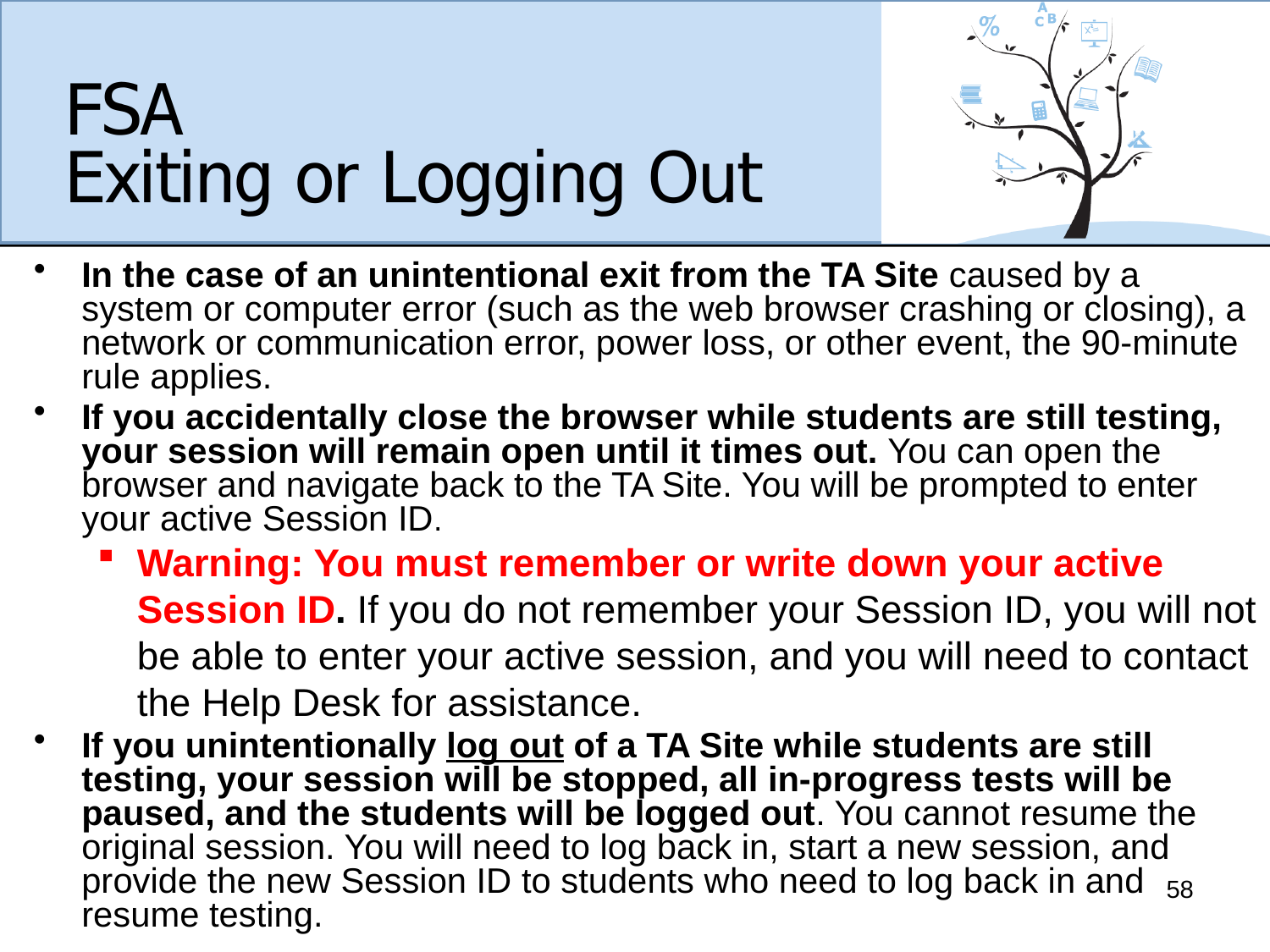

# FSA Exiting or Logging Out
In the case of an unintentional exit from the TA Site caused by a system or computer error (such as the web browser crashing or closing), a network or communication error, power loss, or other event, the 90-minute rule applies.
If you accidentally close the browser while students are still testing, your session will remain open until it times out. You can open the browser and navigate back to the TA Site. You will be prompted to enter your active Session ID.
Warning: You must remember or write down your active Session ID. If you do not remember your Session ID, you will not be able to enter your active session, and you will need to contact the Help Desk for assistance.
If you unintentionally log out of a TA Site while students are still testing, your session will be stopped, all in-progress tests will be paused, and the students will be logged out. You cannot resume the original session. You will need to log back in, start a new session, and provide the new Session ID to students who need to log back in and resume testing.

58